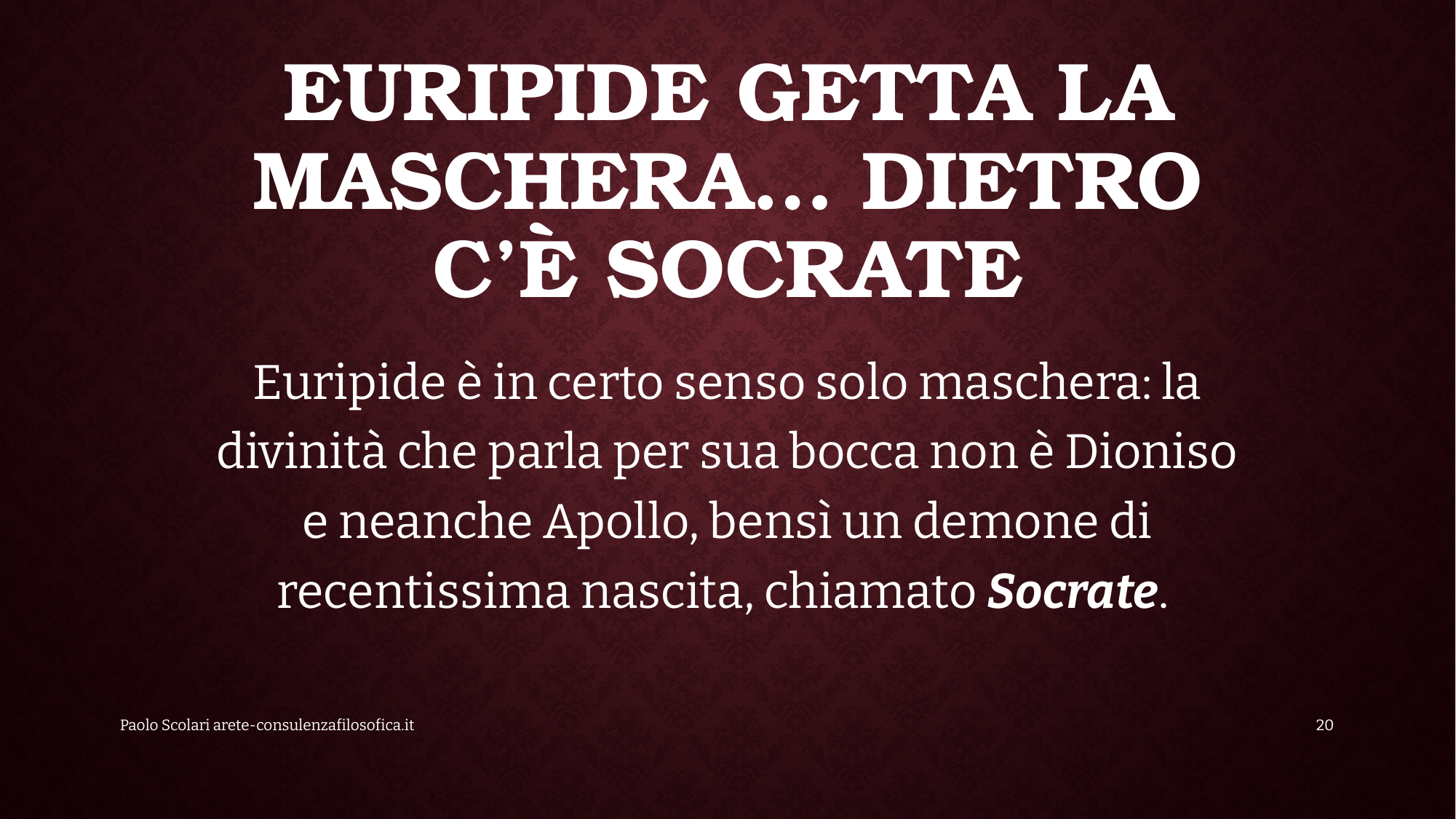

# Euripide GETTA LA MASCHERA… DIETRO C’è socrate
Euripide è in certo senso solo maschera: la divinità che parla per sua bocca non è Dioniso e neanche Apollo, bensì un demone di recentissima nascita, chiamato Socrate.
Paolo Scolari arete-consulenzafilosofica.it
20